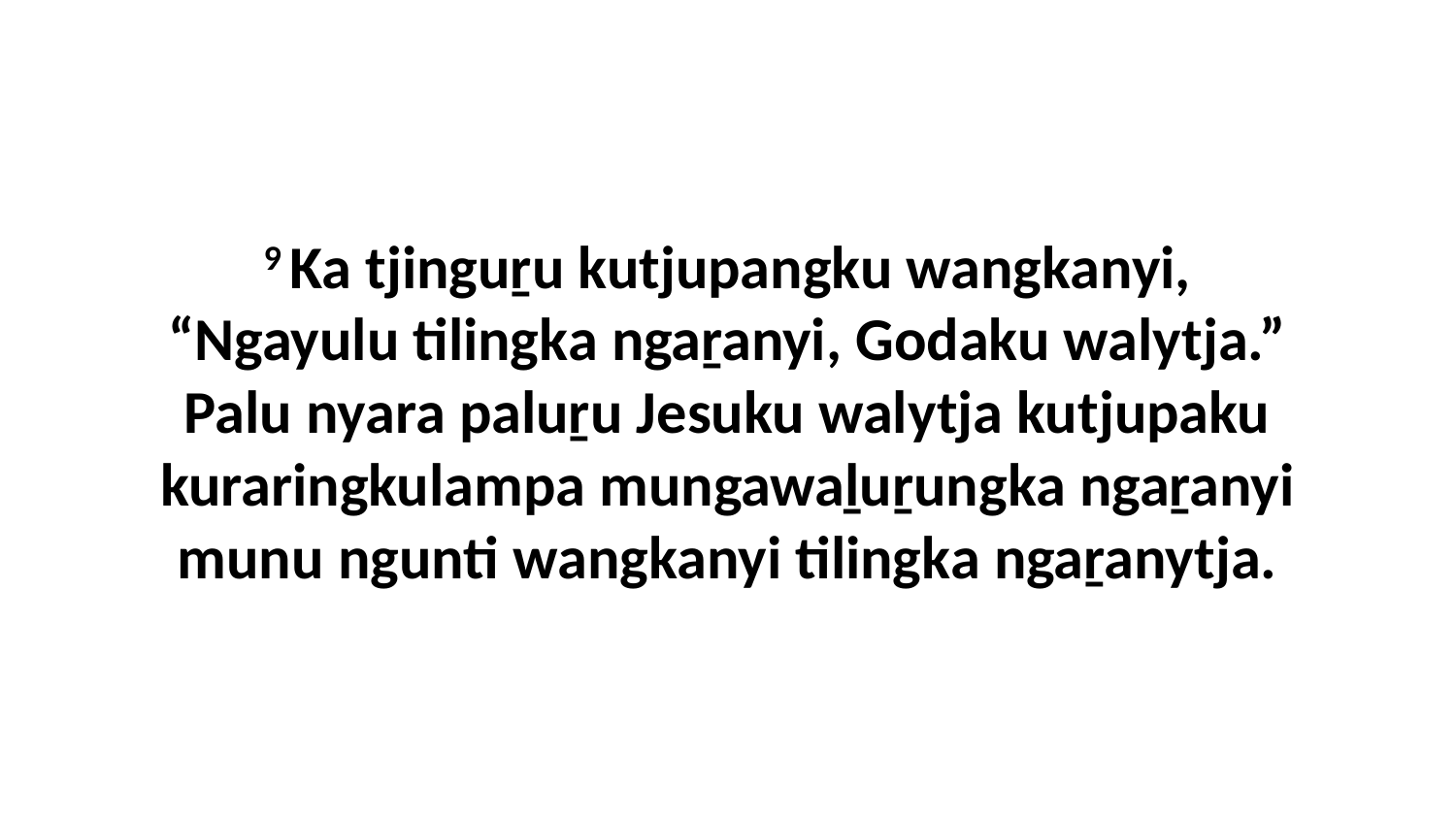

9 Ka tjinguṟu kutjupangku wangkanyi, “Ngayulu tilingka ngaṟanyi, Godaku walytja.” Palu nyara paluṟu Jesuku walytja kutjupaku kuraringkulampa mungawaḻuṟungka ngaṟanyi munu ngunti wangkanyi tilingka ngaṟanytja.